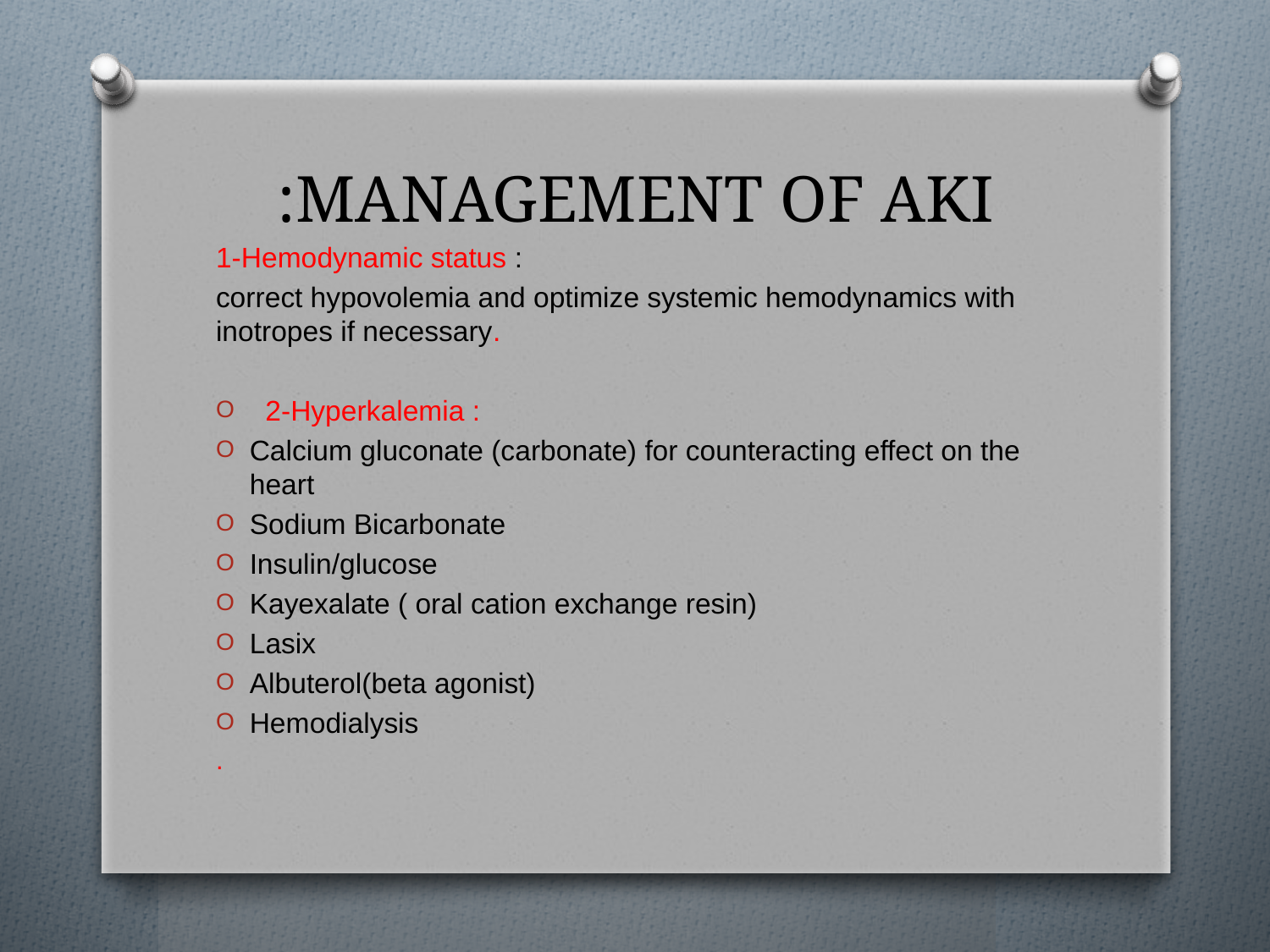

# MANAGEMENT OF AKI:
1-Hemodynamic status :
correct hypovolemia and optimize systemic hemodynamics with inotropes if necessary.

  2-Hyperkalemia :
Calcium gluconate (carbonate) for counteracting effect on the heart
Sodium Bicarbonate
Insulin/glucose
Kayexalate ( oral cation exchange resin)
Lasix
Albuterol(beta agonist)
Hemodialysis
.